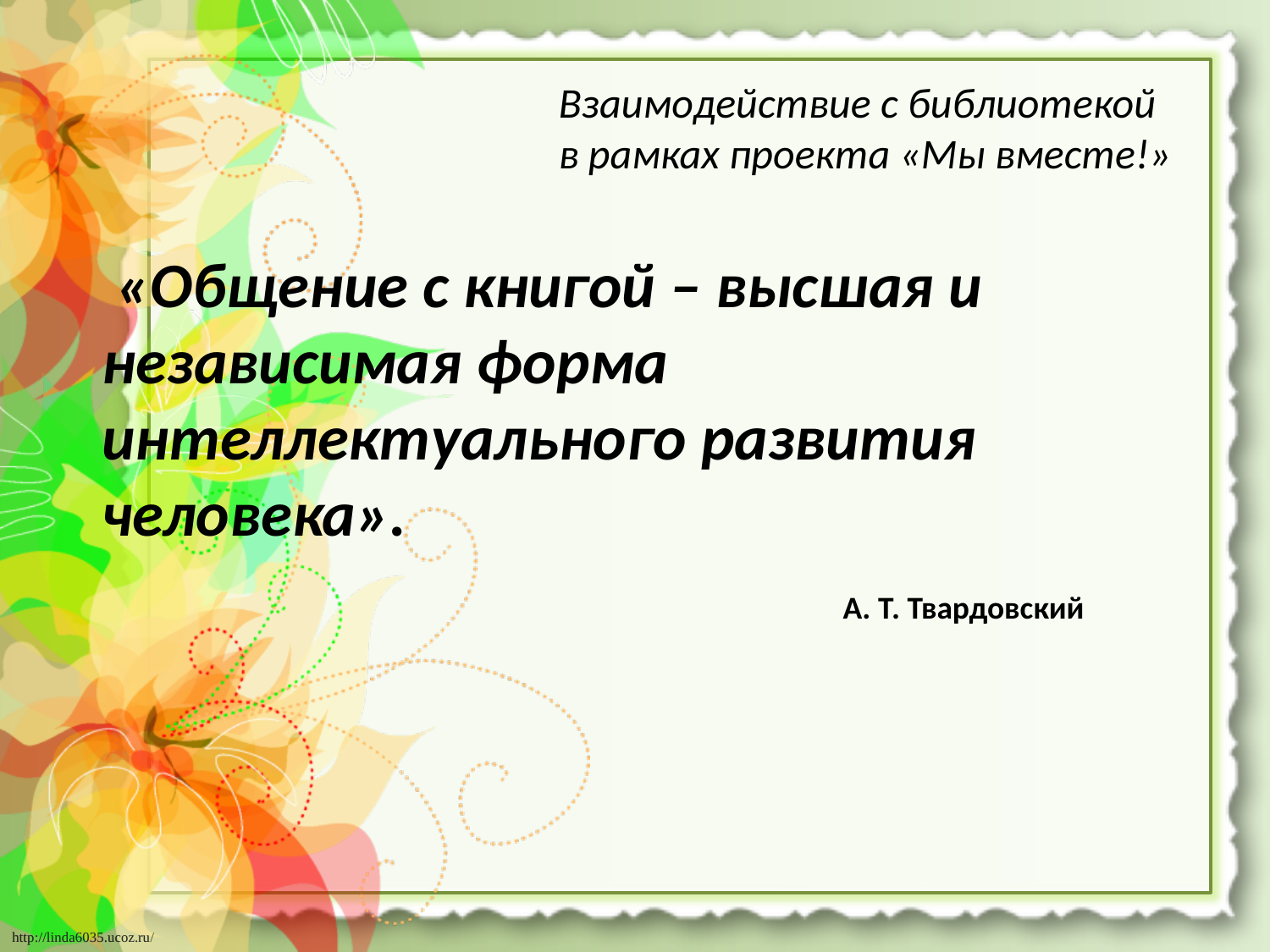

Взаимодействие с библиотекой
в рамках проекта «Мы вместе!»
  «Общение с книгой – высшая и независимая форма  
интеллектуального развития человека».
                                                                                                       А. Т. Твардовский